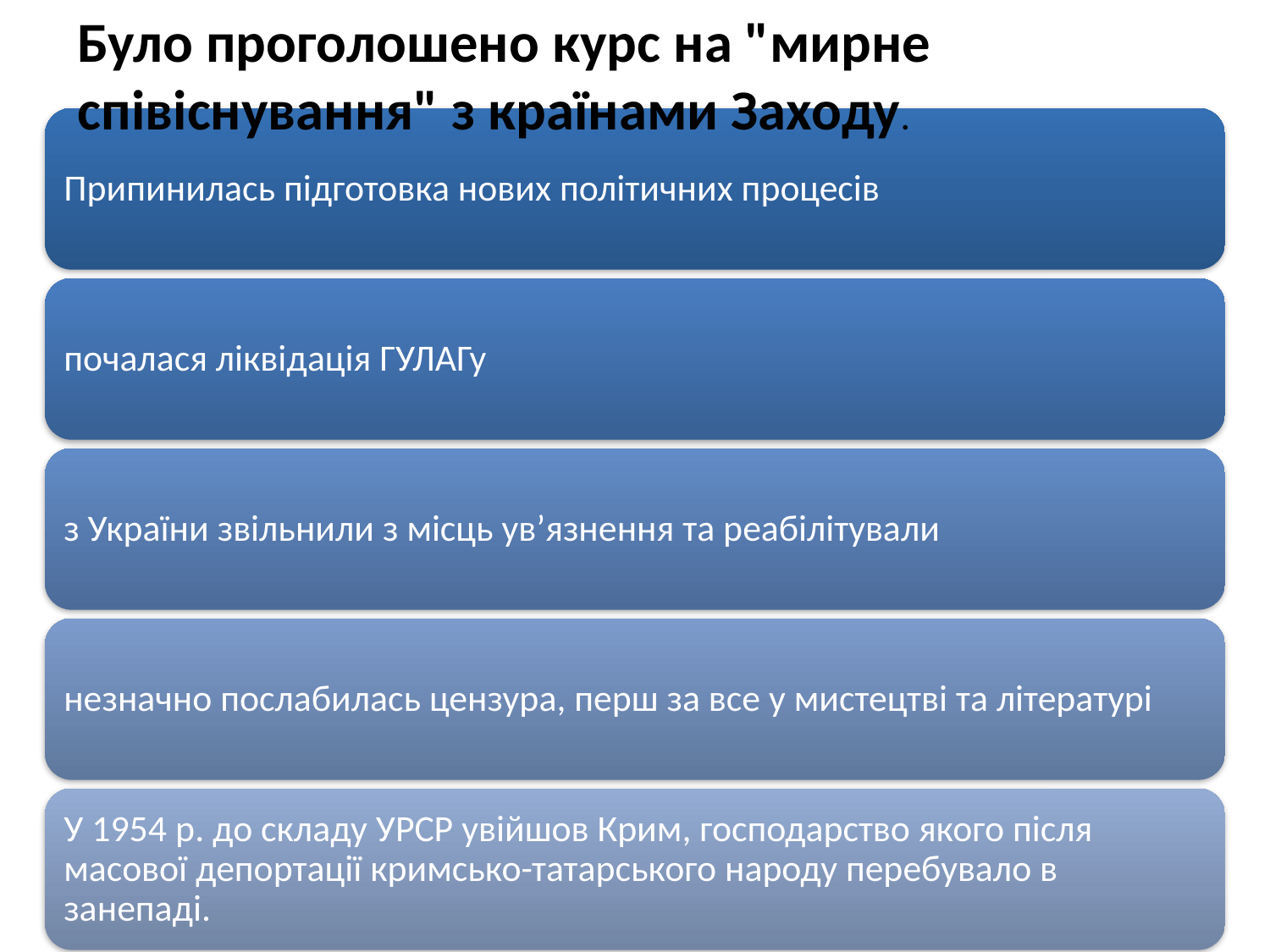

Було проголошено курс на "мирне співіснування" з країнами Заходу.
#
Припинилась підготовка нових політичних процесів
почалася ліквідація ГУЛАГу
з України звільнили з місць ув’язнення та реабілітували
незначно послабилась цензура, перш за все у мистецтві та літературі
У 1954 р. до складу УРСР увійшов Крим, господарство якого після масової депортації кримсько-татарського народу перебувало в занепаді.